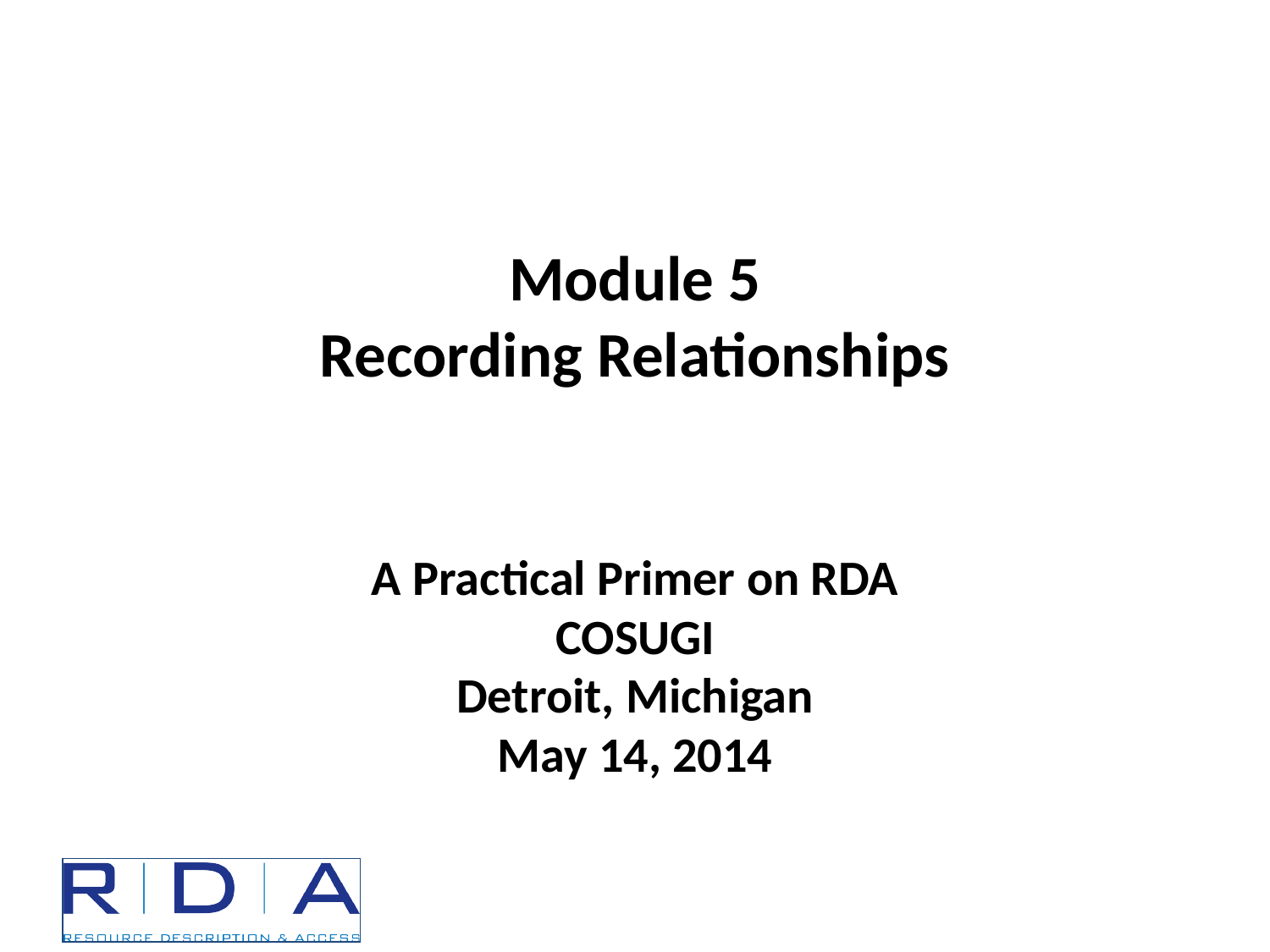

# Module 5 Recording Relationships
A Practical Primer on RDA
COSUGI
Detroit, Michigan
May 14, 2014